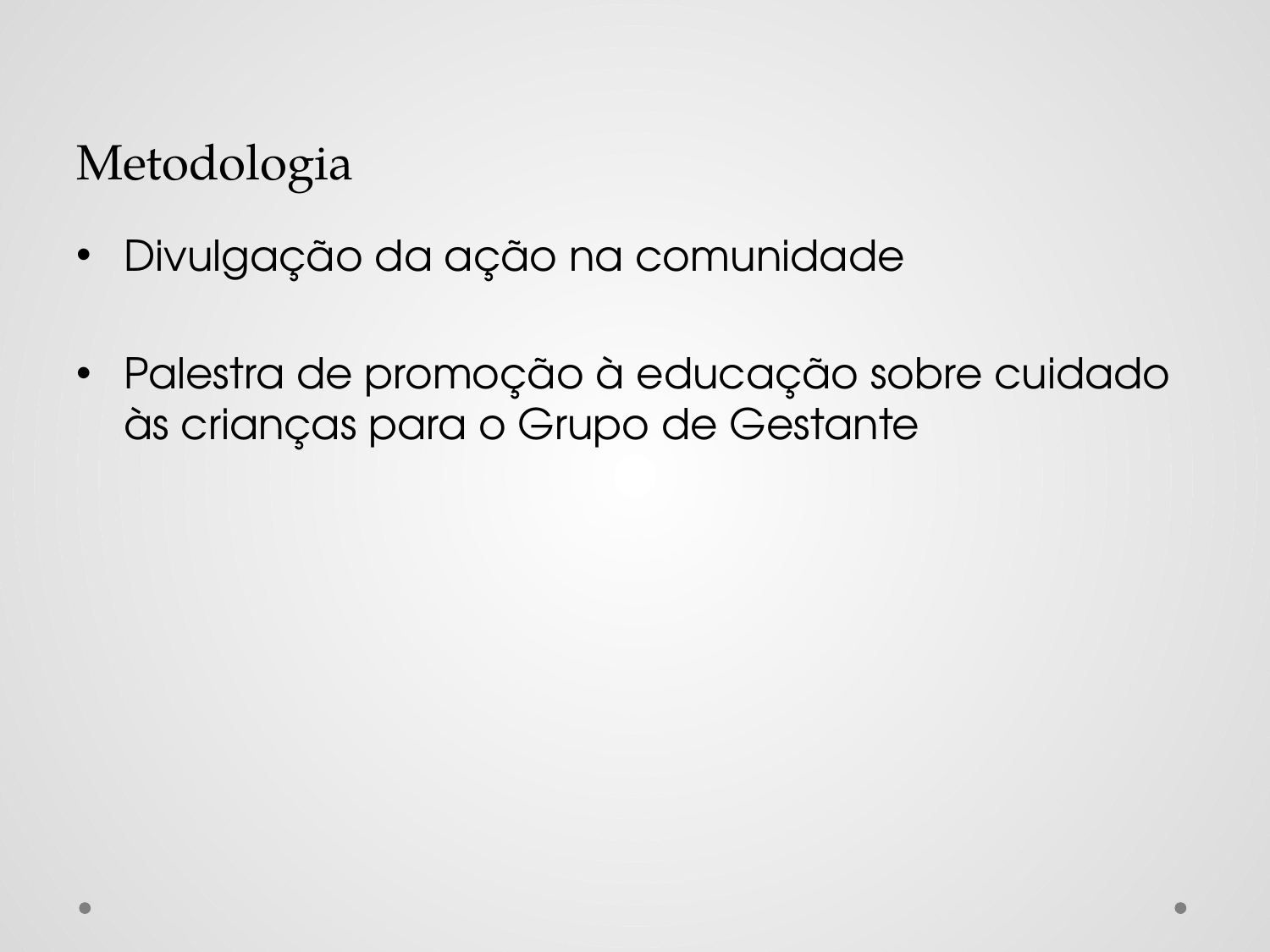

# Metodologia
Divulgação da ação na comunidade

Palestra de promoção à educação sobre cuidado às crianças para o Grupo de Gestante